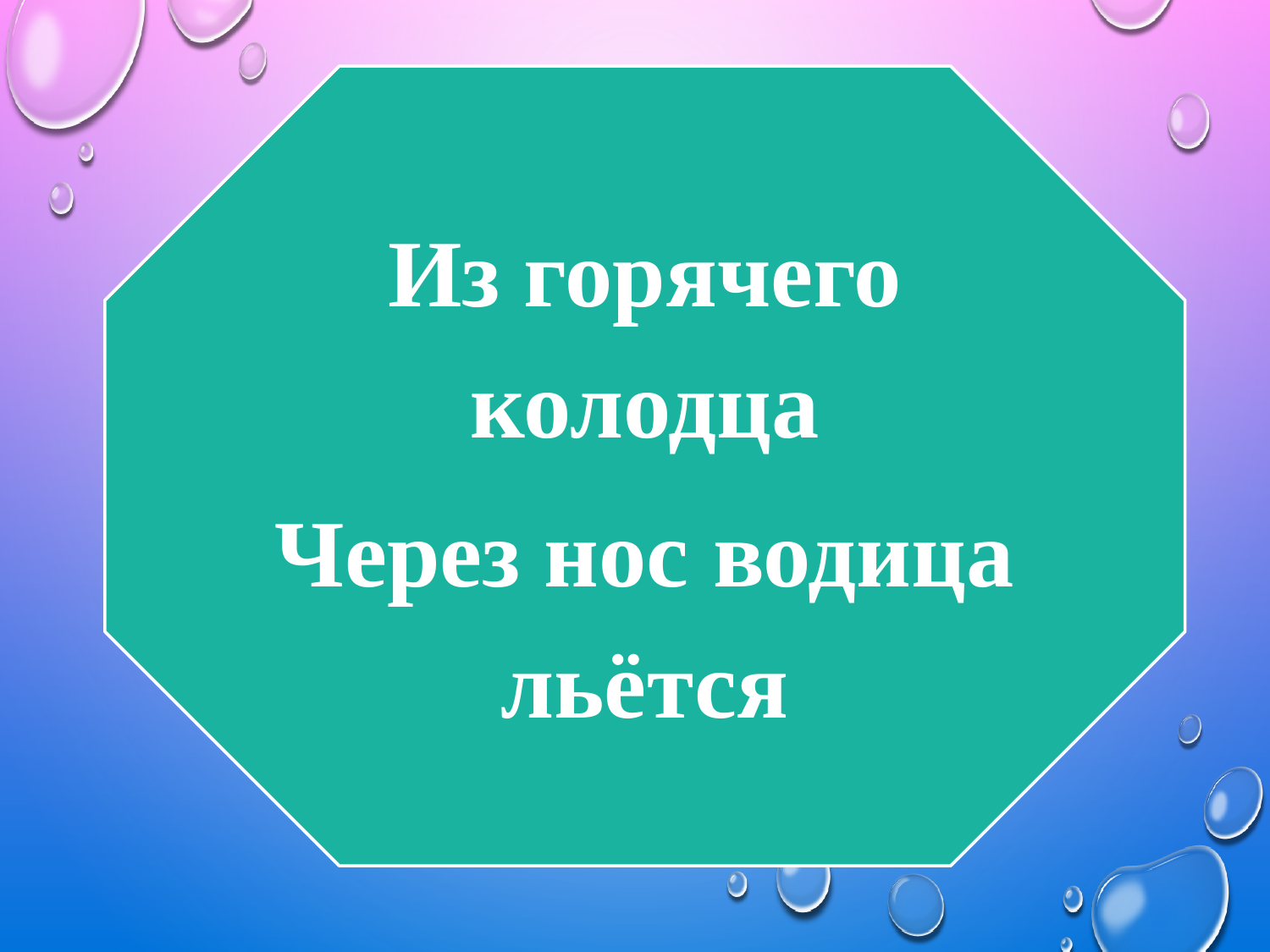

Из горячего колодца
Через нос водица льётся